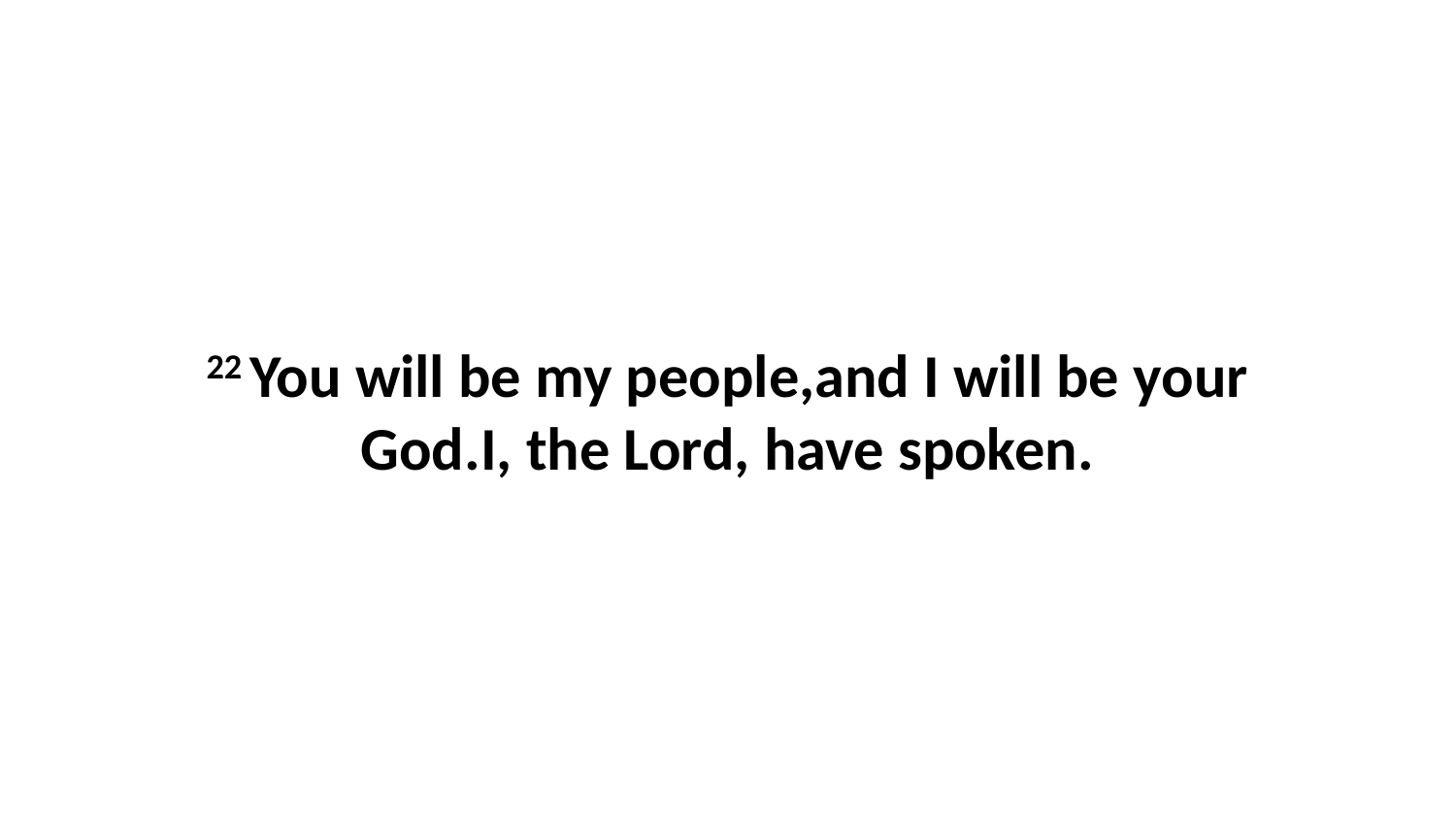

22 You will be my people,and I will be your God.I, the Lord, have spoken.